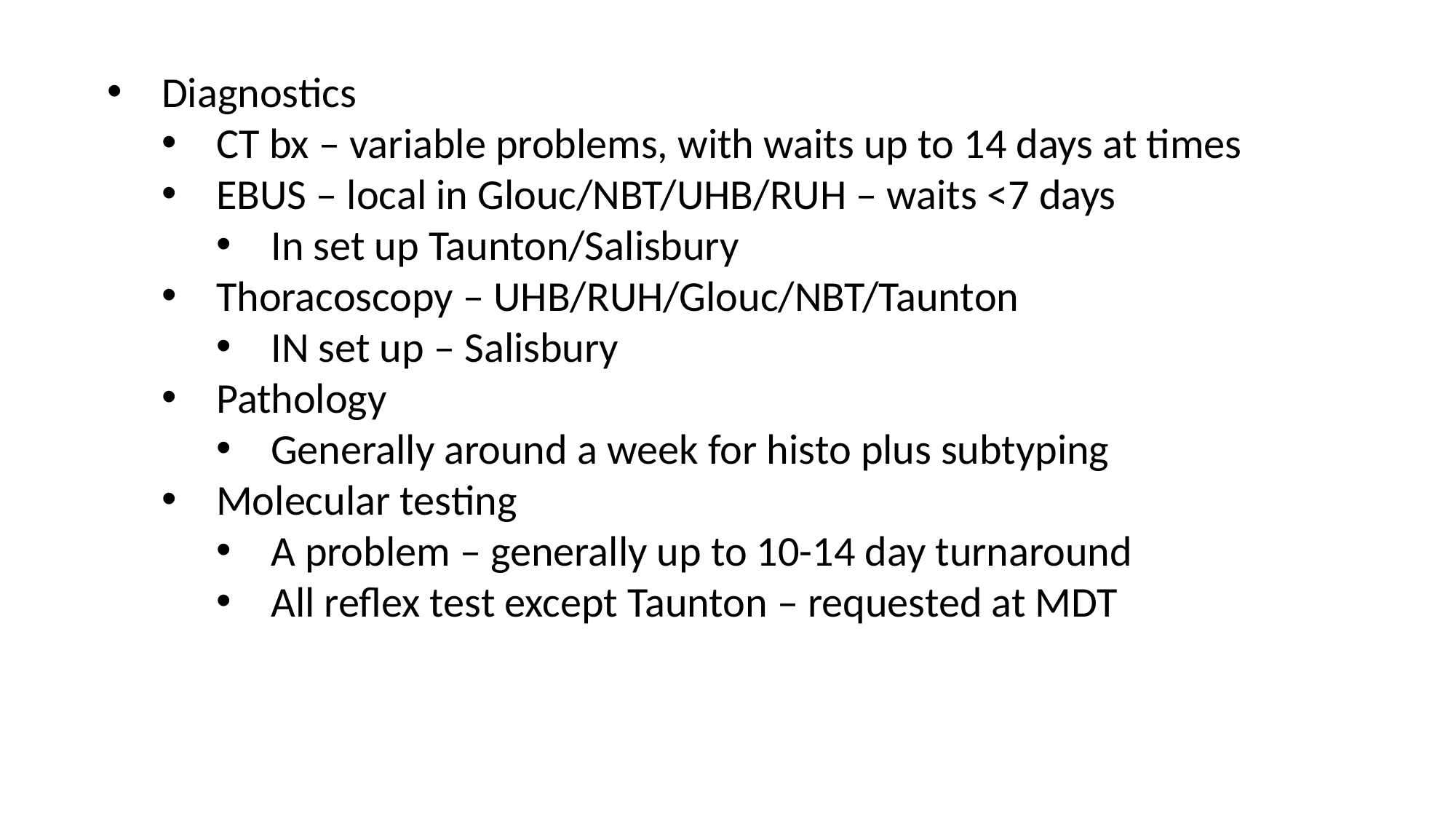

Diagnostics
CT bx – variable problems, with waits up to 14 days at times
EBUS – local in Glouc/NBT/UHB/RUH – waits <7 days
In set up Taunton/Salisbury
Thoracoscopy – UHB/RUH/Glouc/NBT/Taunton
IN set up – Salisbury
Pathology
Generally around a week for histo plus subtyping
Molecular testing
A problem – generally up to 10-14 day turnaround
All reflex test except Taunton – requested at MDT